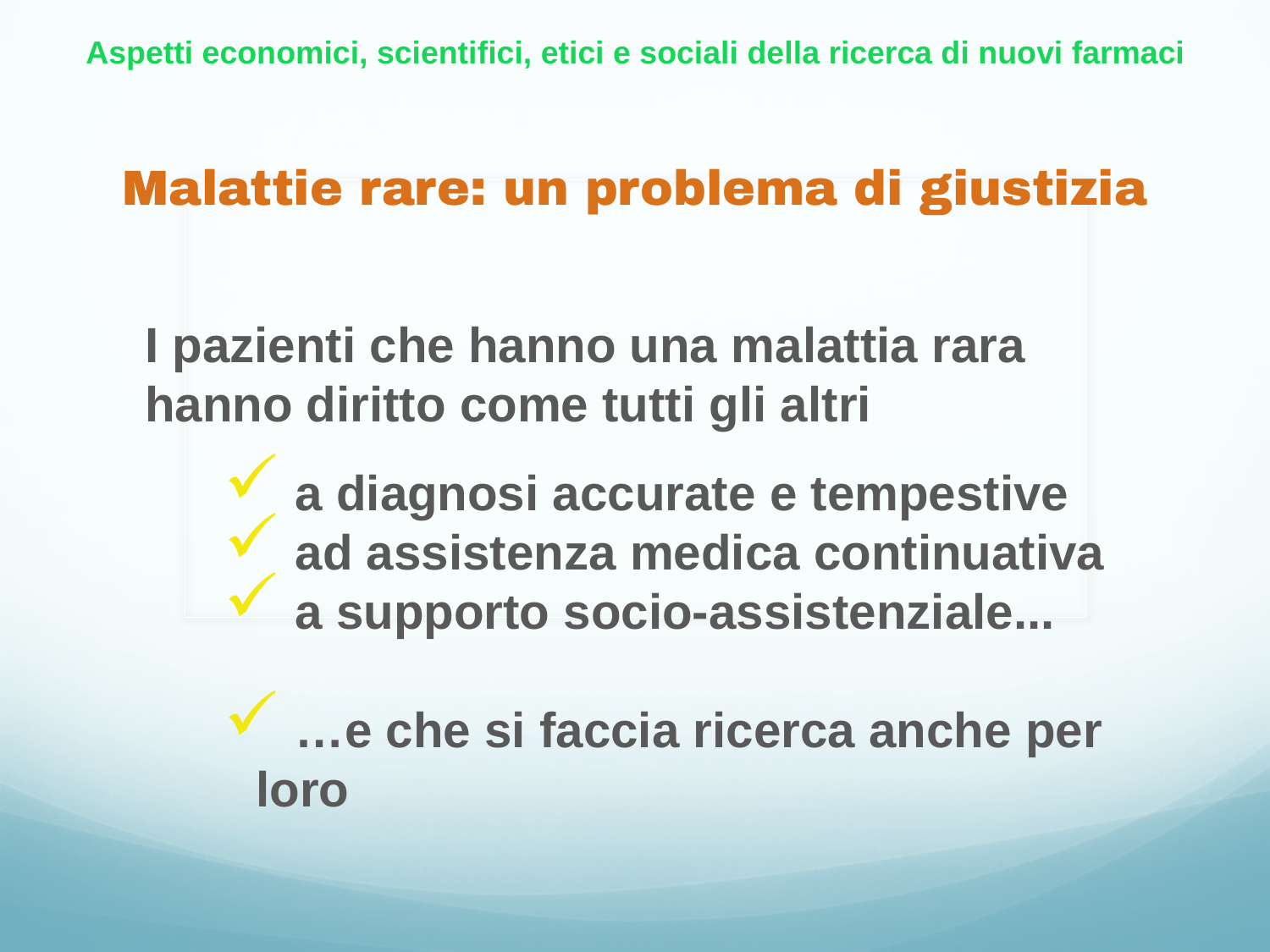

Aspetti economici, scientifici, etici e sociali della ricerca di nuovi farmaci
Malattie rare: un problema di giustizia
	I pazienti che hanno una malattia rara hanno diritto come tutti gli altri

 a diagnosi accurate e tempestive
 ad assistenza medica continuativa
 a supporto socio-assistenziale...

 …e che si faccia ricerca anche per loro